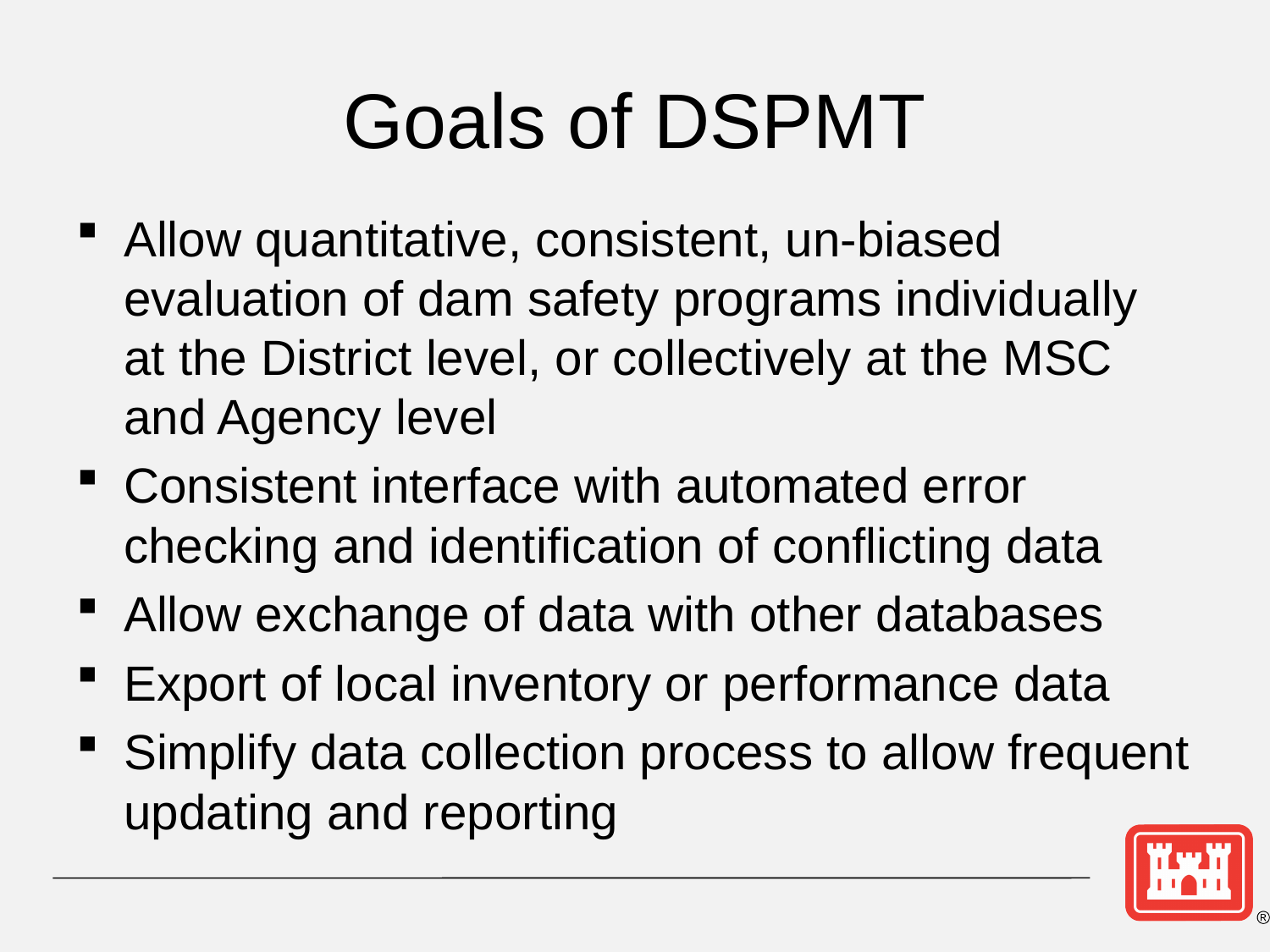

# Goals of DSPMT
Allow quantitative, consistent, un-biased evaluation of dam safety programs individually at the District level, or collectively at the MSC and Agency level
Consistent interface with automated error checking and identification of conflicting data
Allow exchange of data with other databases
Export of local inventory or performance data
Simplify data collection process to allow frequent updating and reporting